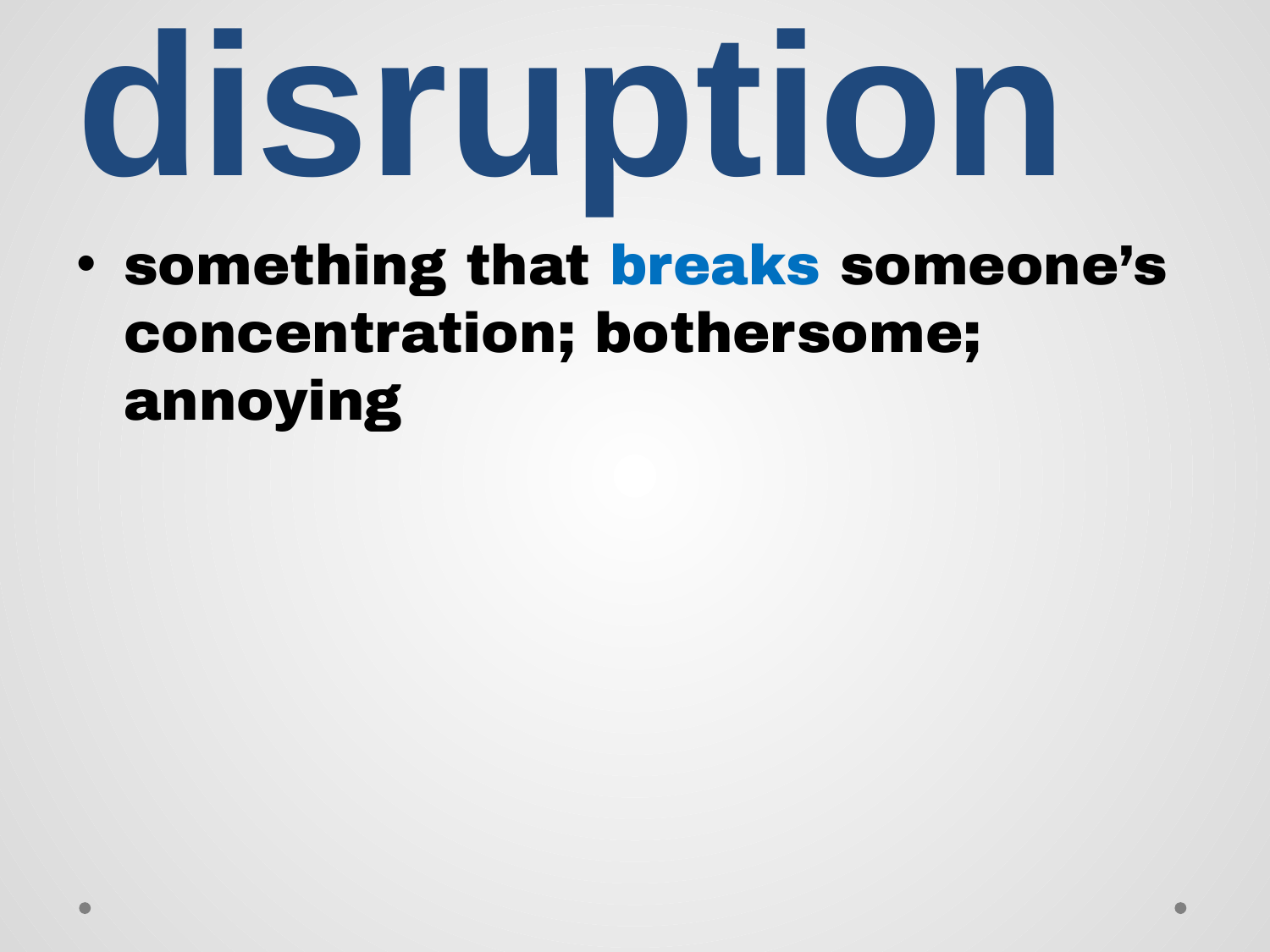

# disruption
something that breaks someone’s concentration; bothersome; annoying